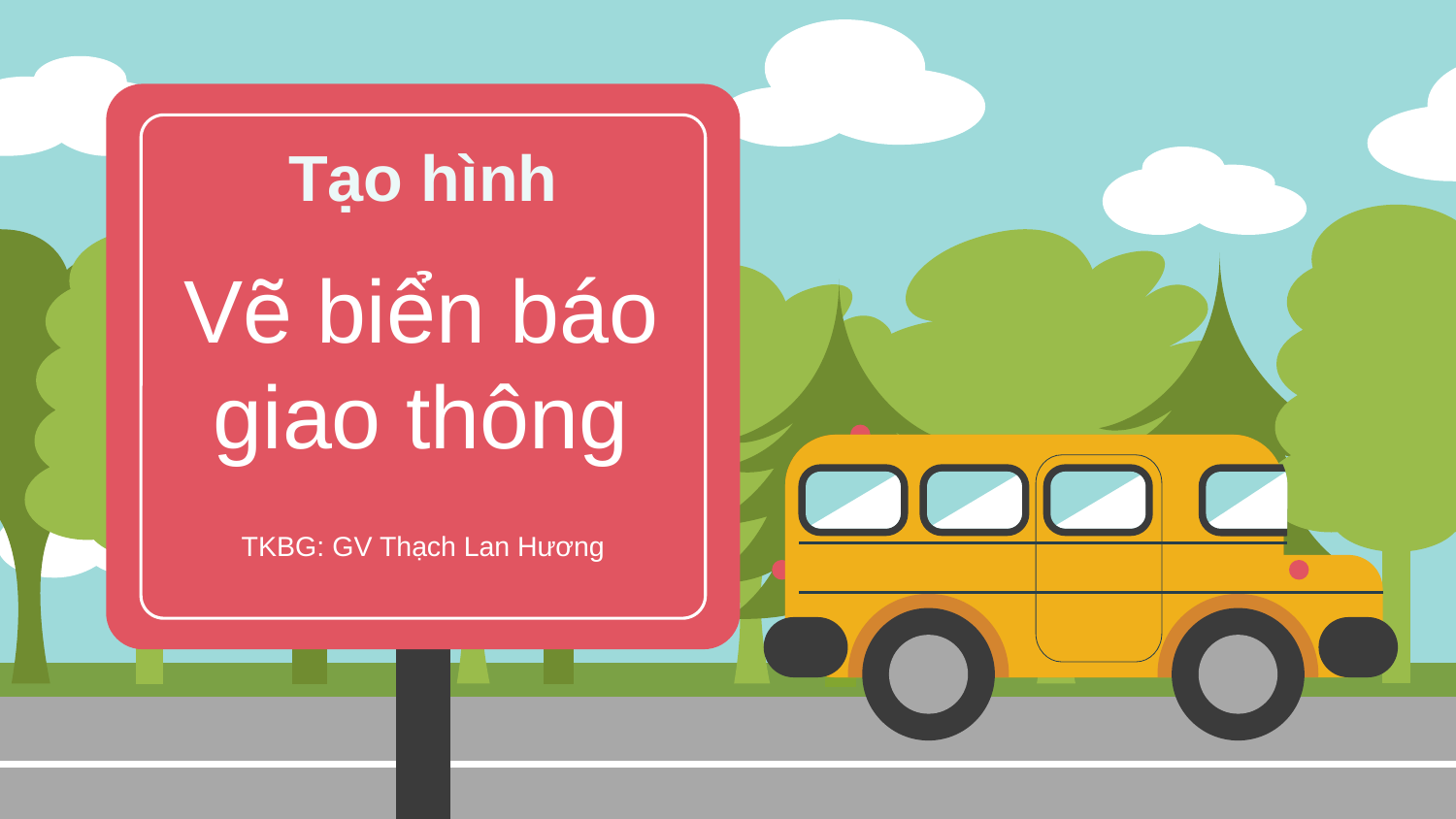

Tạo hình
# Vẽ biển báo giao thông

TKBG: GV Thạch Lan Hương